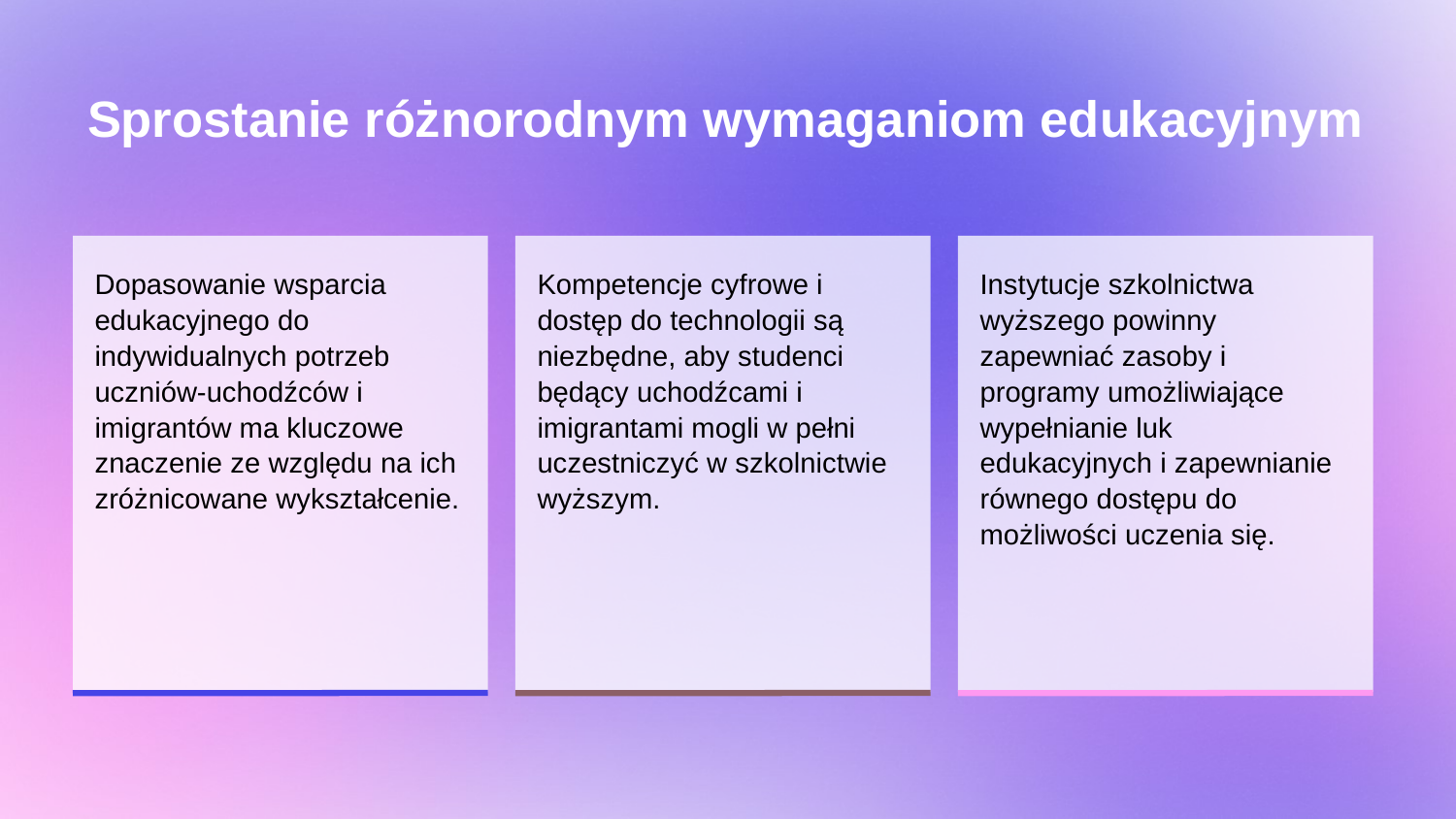

# Sprostanie różnorodnym wymaganiom edukacyjnym
Dopasowanie wsparcia edukacyjnego do indywidualnych potrzeb uczniów-uchodźców i imigrantów ma kluczowe znaczenie ze względu na ich zróżnicowane wykształcenie.
Kompetencje cyfrowe i dostęp do technologii są niezbędne, aby studenci będący uchodźcami i imigrantami mogli w pełni uczestniczyć w szkolnictwie wyższym.
Instytucje szkolnictwa wyższego powinny zapewniać zasoby i programy umożliwiające wypełnianie luk edukacyjnych i zapewnianie równego dostępu do możliwości uczenia się.